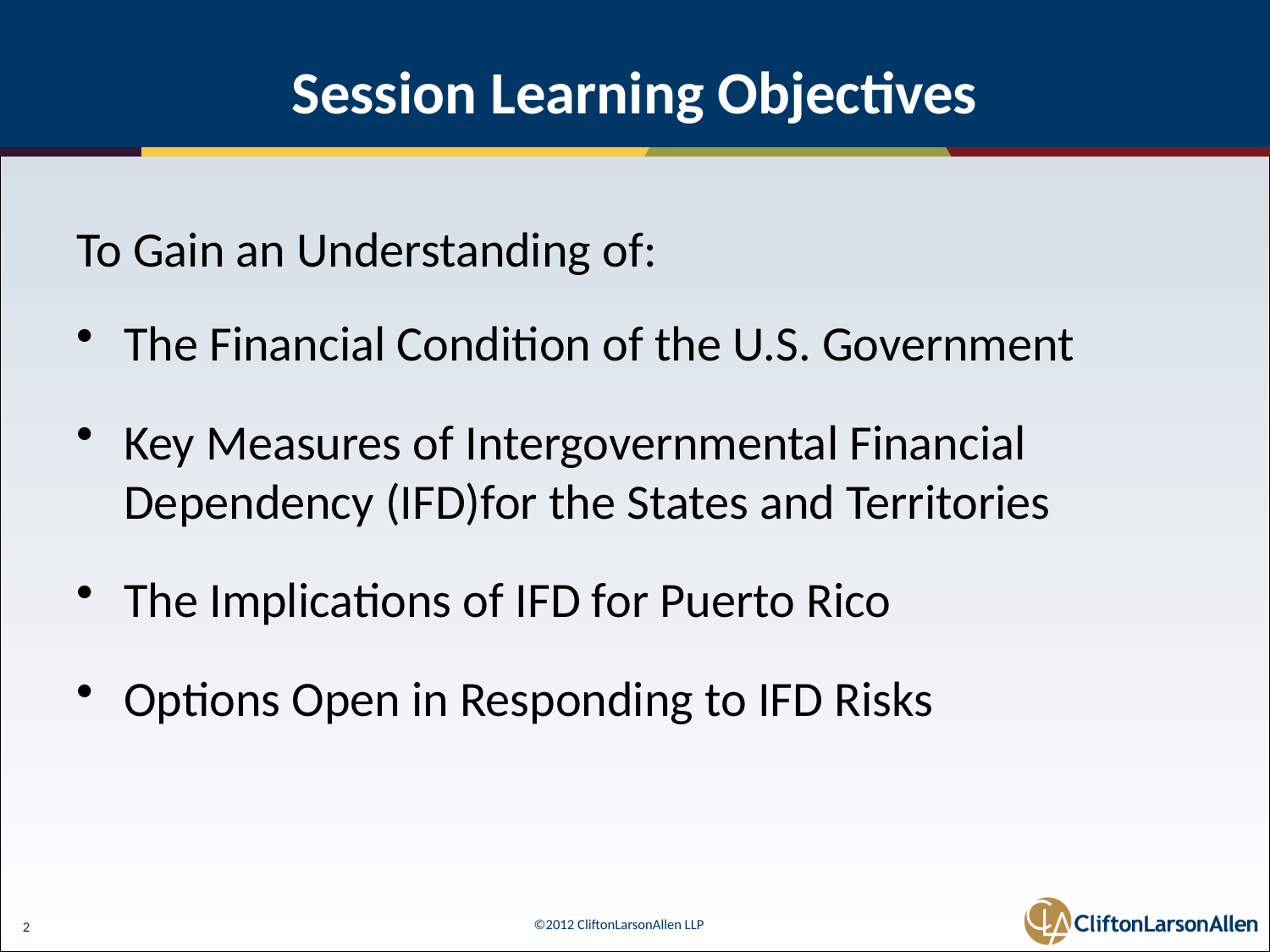

# Session Learning Objectives
To Gain an Understanding of:

The Financial Condition of the U.S. Government

Key Measures of Intergovernmental Financial Dependency (IFD)for the States and Territories

The Implications of IFD for Puerto Rico

Options Open in Responding to IFD Risks